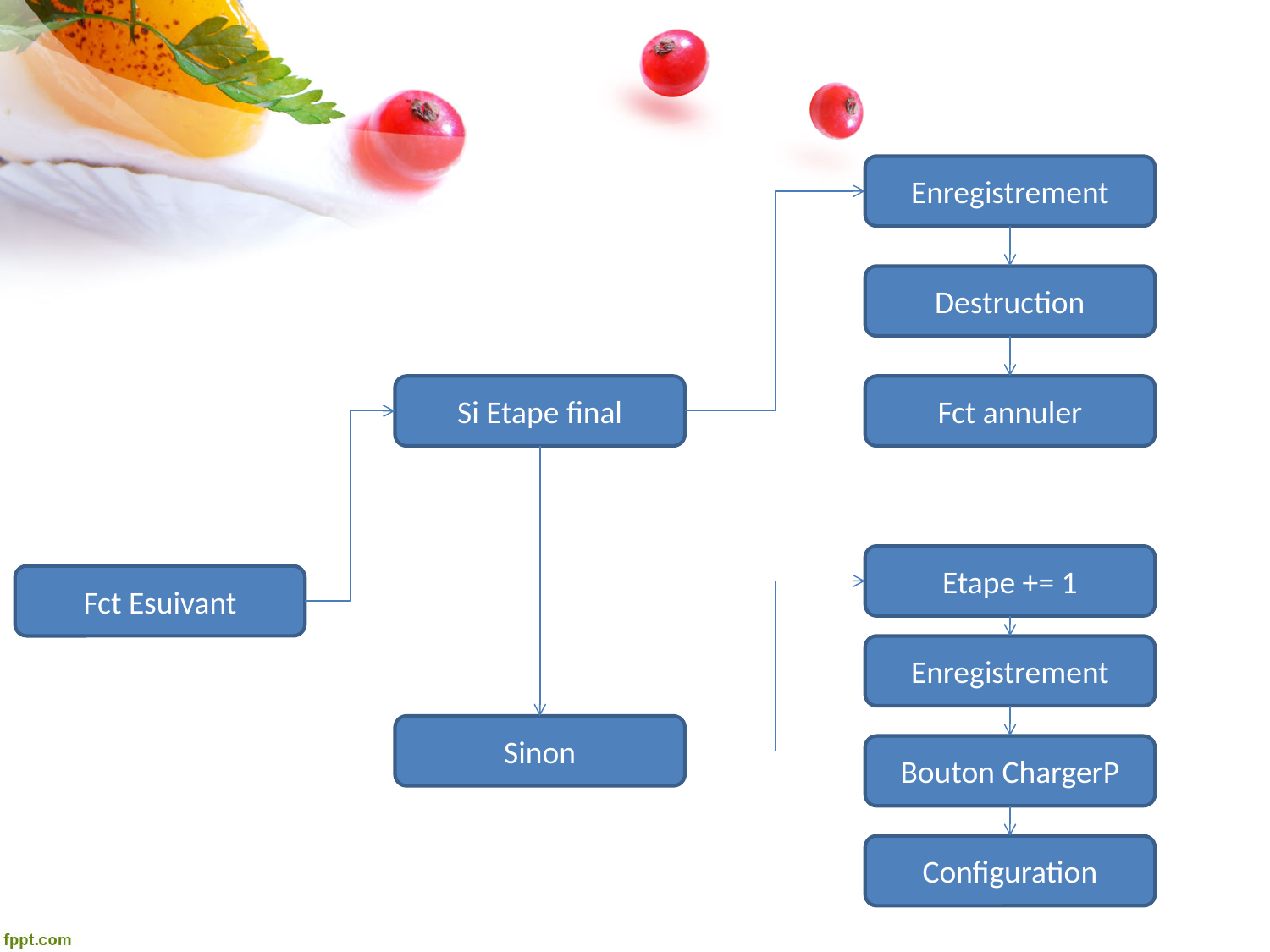

Enregistrement
Destruction
Si Etape final
Fct annuler
Etape += 1
Fct Esuivant
Enregistrement
Sinon
Bouton ChargerP
Configuration